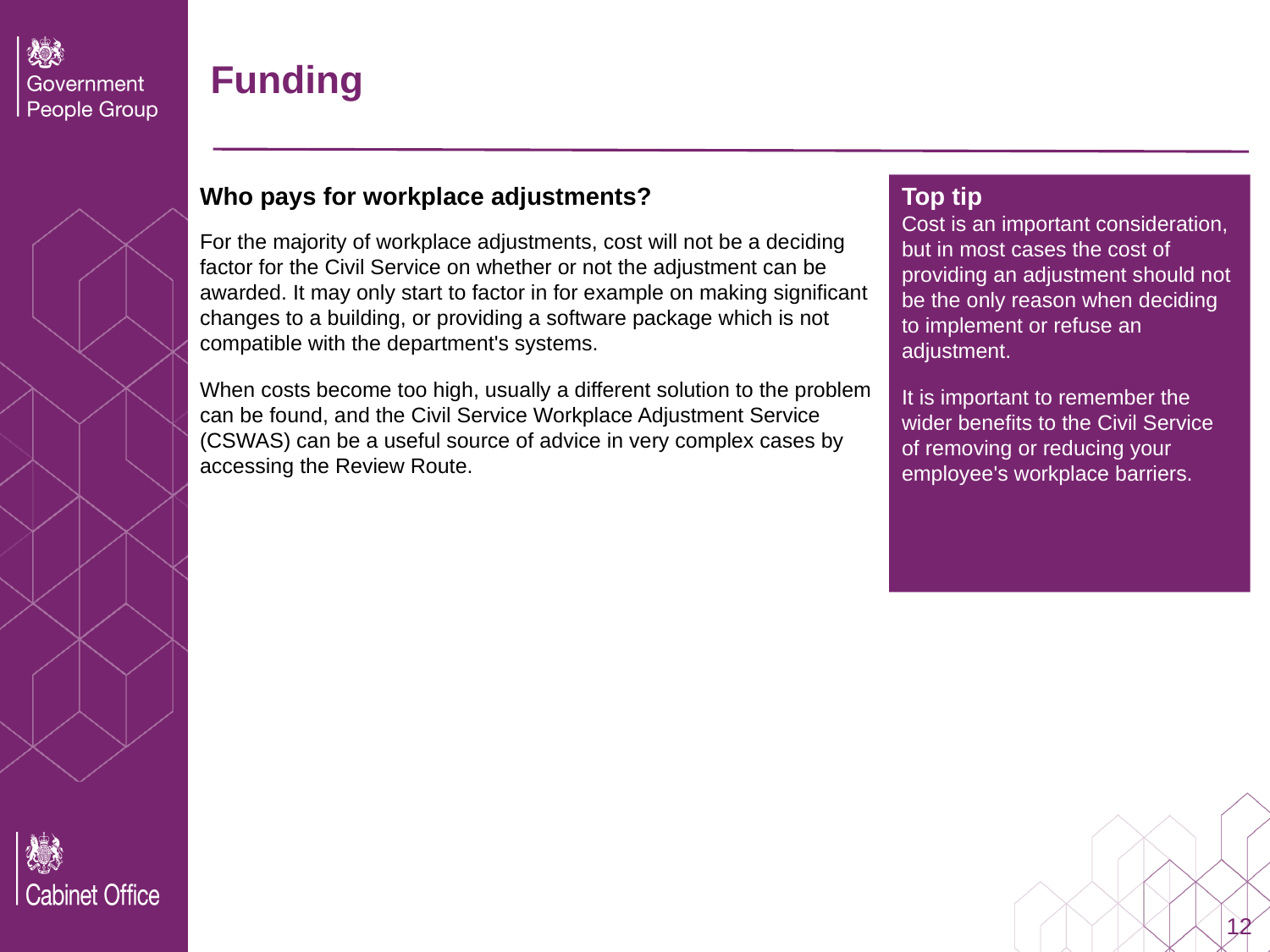

# Funding
Who pays for workplace adjustments?
For the majority of workplace adjustments, cost will not be a deciding factor for the Civil Service on whether or not the adjustment can be awarded. It may only start to factor in for example on making significant changes to a building, or providing a software package which is not compatible with the department's systems.
When costs become too high, usually a different solution to the problem can be found, and the Civil Service Workplace Adjustment Service (CSWAS) can be a useful source of advice in very complex cases by accessing the Review Route.
Top tip
Cost is an important consideration, but in most cases the cost of providing an adjustment should not be the only reason when deciding to implement or refuse an adjustment.
It is important to remember the wider benefits to the Civil Service of removing or reducing your employee's workplace barriers.
12